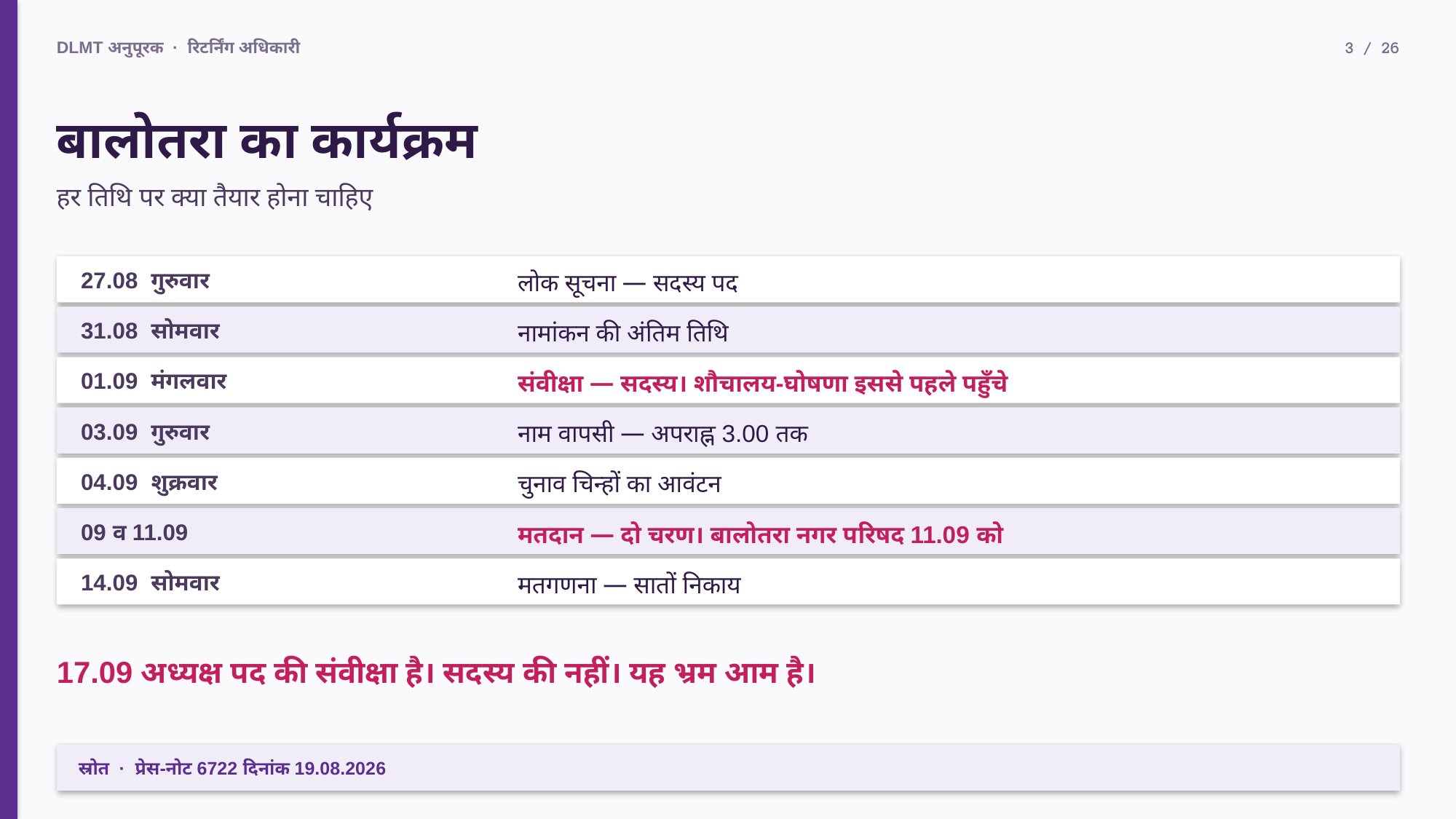

DLMT अनुपूरक  ·  रिटर्निंग अधिकारी
3 / 26
बालोतरा का कार्यक्रम
हर तिथि पर क्या तैयार होना चाहिए

27.08  गुरुवार
लोक सूचना — सदस्य पद

31.08  सोमवार
नामांकन की अंतिम तिथि

01.09  मंगलवार
संवीक्षा — सदस्य। शौचालय-घोषणा इससे पहले पहुँचे

03.09  गुरुवार
नाम वापसी — अपराह्न 3.00 तक

04.09  शुक्रवार
चुनाव चिन्हों का आवंटन

09 व 11.09
मतदान — दो चरण। बालोतरा नगर परिषद 11.09 को

14.09  सोमवार
मतगणना — सातों निकाय
17.09 अध्यक्ष पद की संवीक्षा है। सदस्य की नहीं। यह भ्रम आम है।

स्रोत  ·  प्रेस-नोट 6722 दिनांक 19.08.2026